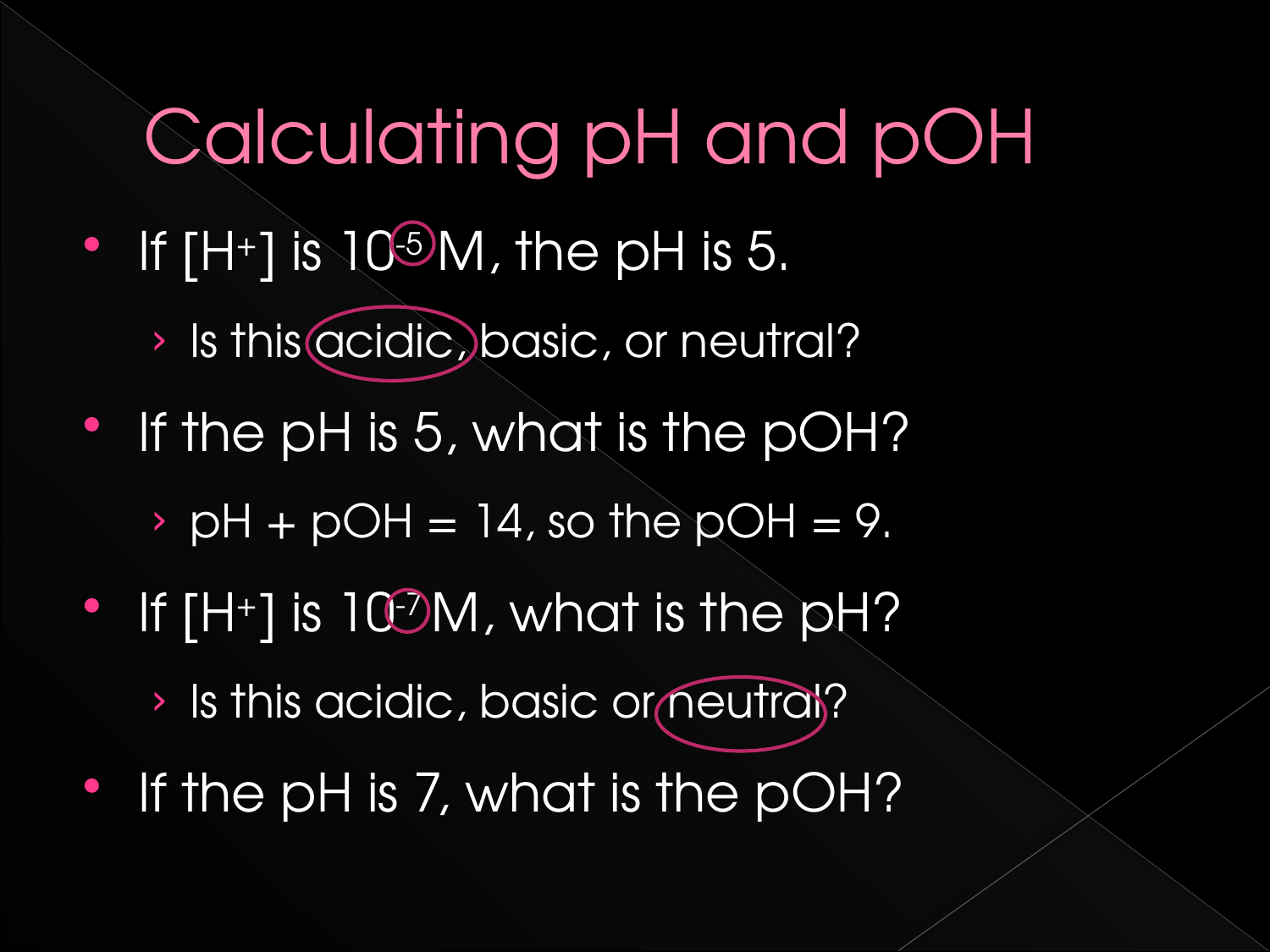

# Calculating pH and pOH
If [H+] is 10-5 M, the pH is 5.
Is this acidic, basic, or neutral?
If the pH is 5, what is the pOH?
pH + pOH = 14, so the pOH = 9.
If [H+] is 10-7 M, what is the pH?
Is this acidic, basic or neutral?
If the pH is 7, what is the pOH?